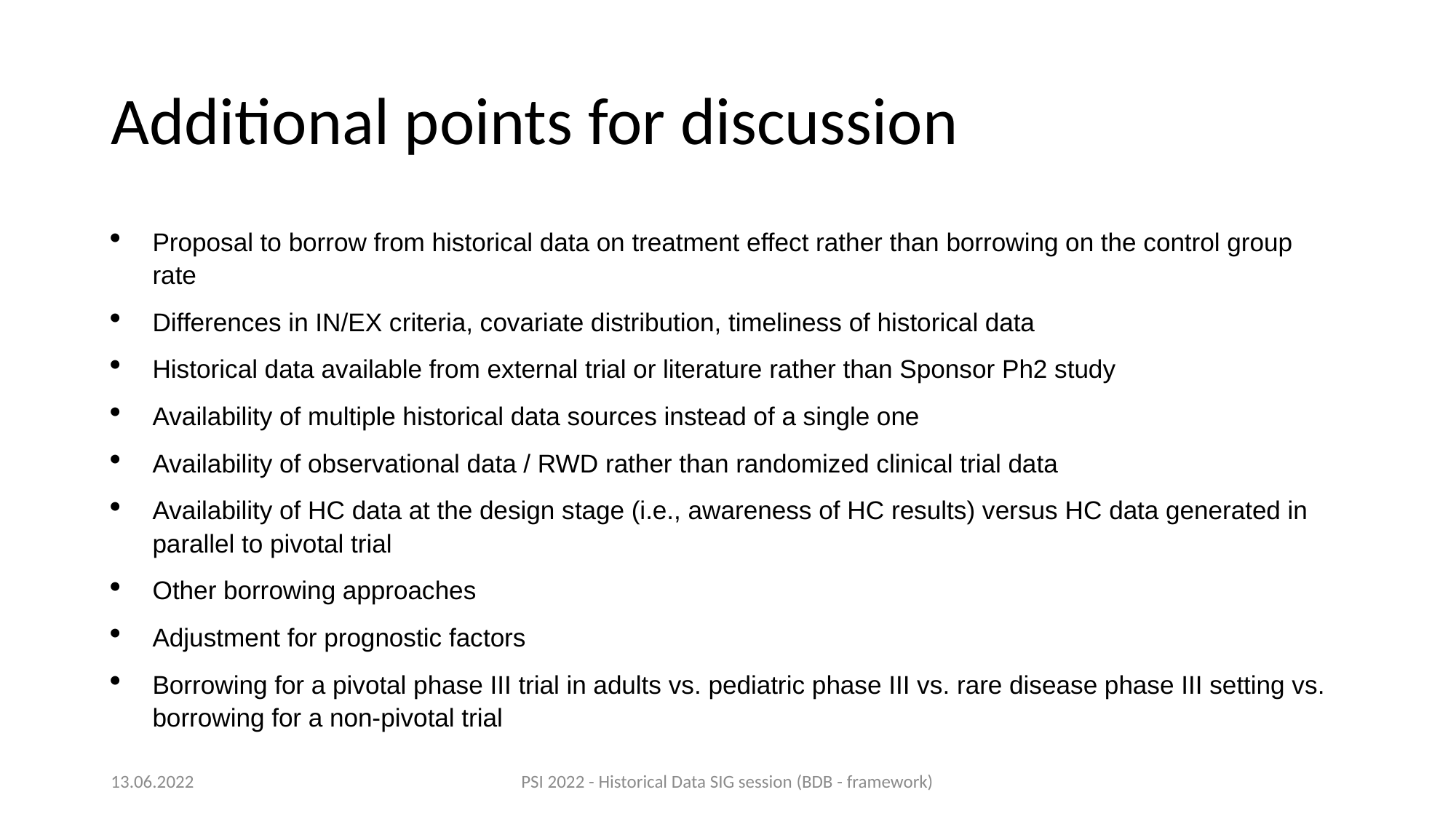

# Additional points for discussion
Proposal to borrow from historical data on treatment effect rather than borrowing on the control group rate
Differences in IN/EX criteria, covariate distribution, timeliness of historical data
Historical data available from external trial or literature rather than Sponsor Ph2 study
Availability of multiple historical data sources instead of a single one
Availability of observational data / RWD rather than randomized clinical trial data
Availability of HC data at the design stage (i.e., awareness of HC results) versus HC data generated in parallel to pivotal trial
Other borrowing approaches
Adjustment for prognostic factors
Borrowing for a pivotal phase III trial in adults vs. pediatric phase III vs. rare disease phase III setting vs. borrowing for a non-pivotal trial

13.06.2022
PSI 2022 - Historical Data SIG session (BDB - framework)